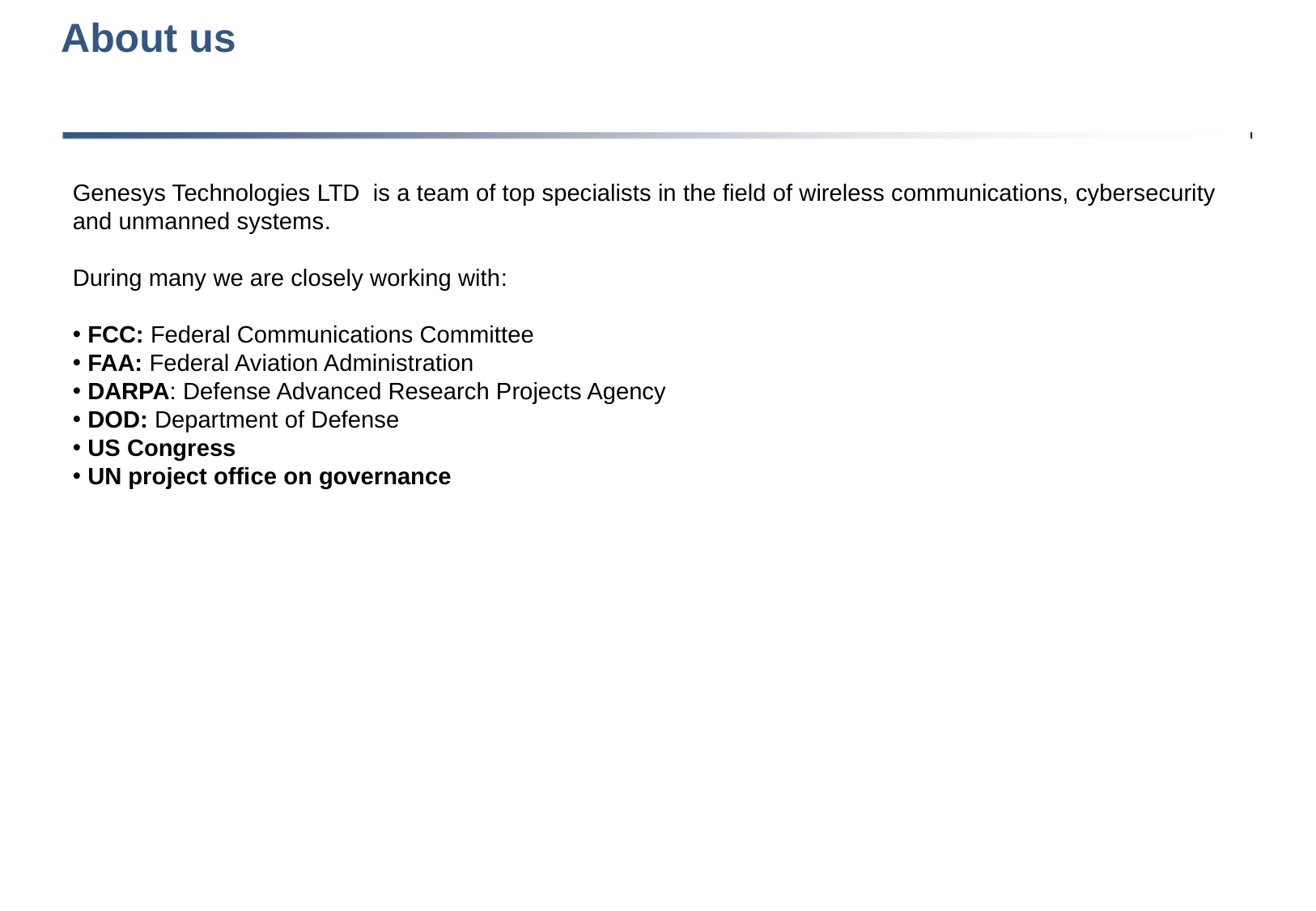

# About us
Genesys Technologies LTD  is a team of top specialists in the field of wireless communications, cybersecurity and unmanned systems.

During many we are closely working with:

 FCC: Federal Communications Committee
 FAA: Federal Aviation Administration
 DARPA: Defense Advanced Research Projects Agency
 DOD: Department of Defense
 US Congress
 UN project office on governance